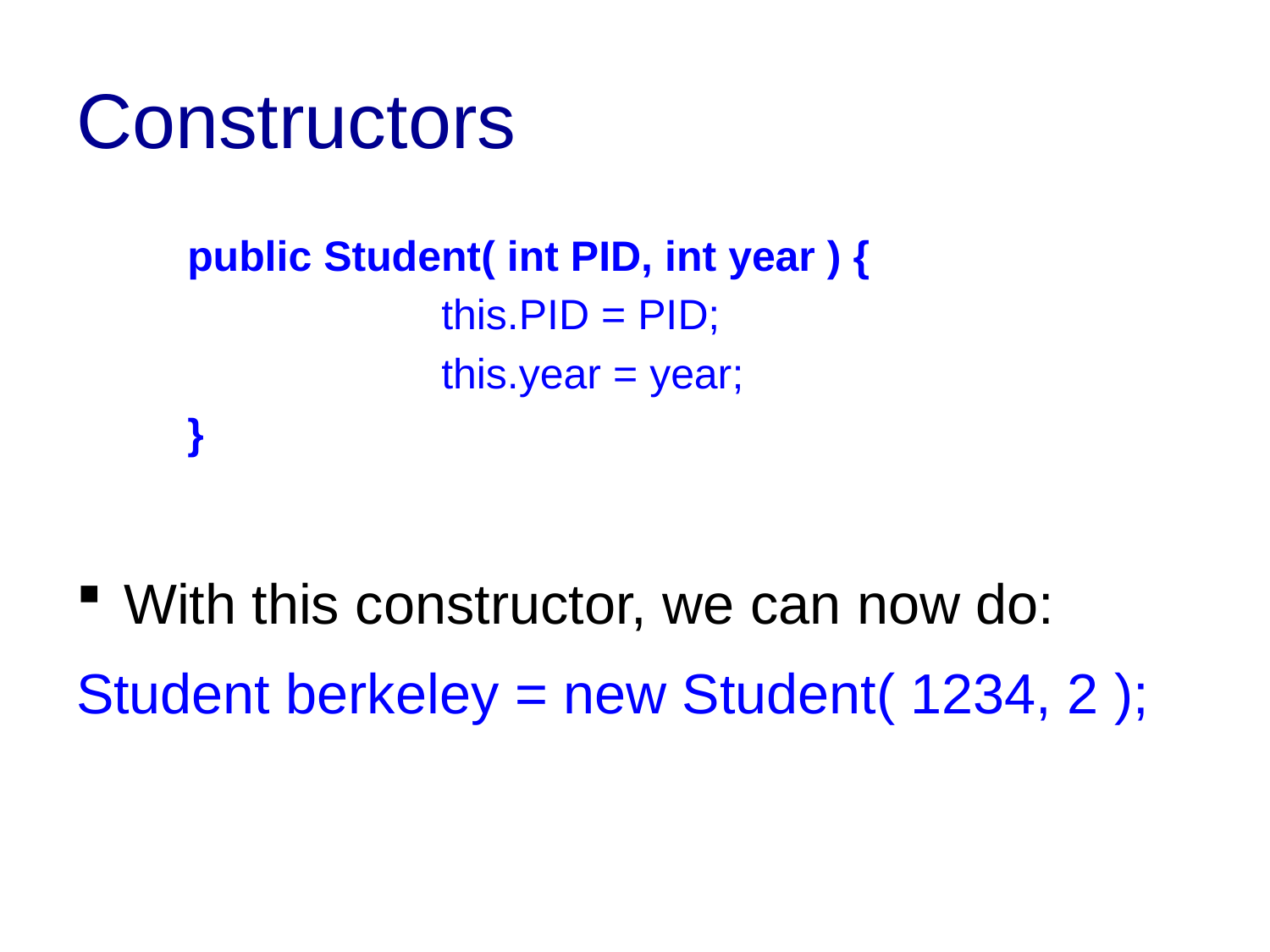

# Constructors
public Student( int PID, int year ) {
		this.PID = PID;
		this.year = year;
}

With this constructor, we can now do:
Student berkeley = new Student( 1234, 2 );